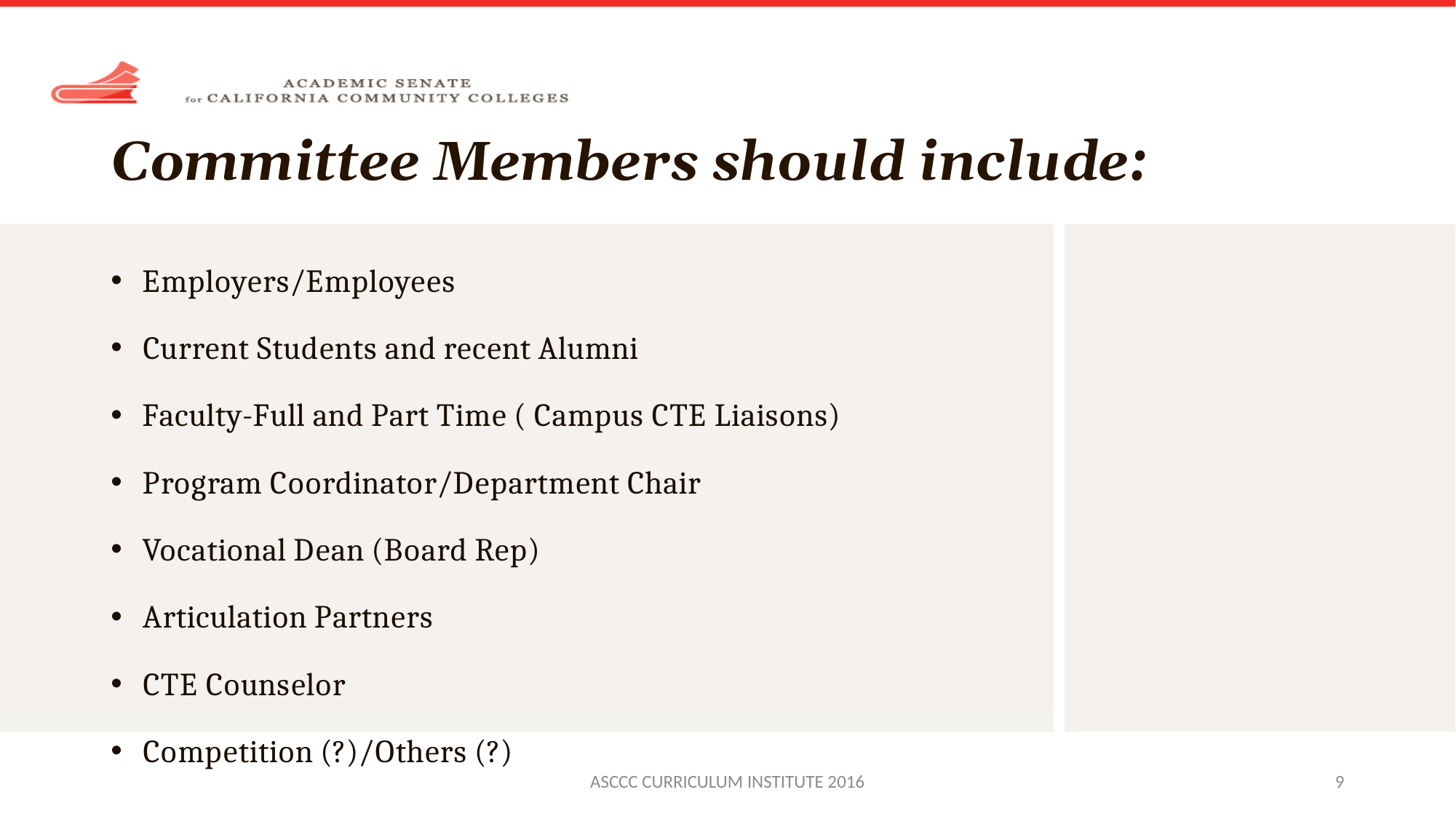

# Committee Members should include:
Employers/Employees
Current Students and recent Alumni
Faculty-Full and Part Time ( Campus CTE Liaisons)
Program Coordinator/Department Chair
Vocational Dean (Board Rep)
Articulation Partners
CTE Counselor
Competition (?)/Others (?)

ASCCC CURRICULUM INSTITUTE 2016
9